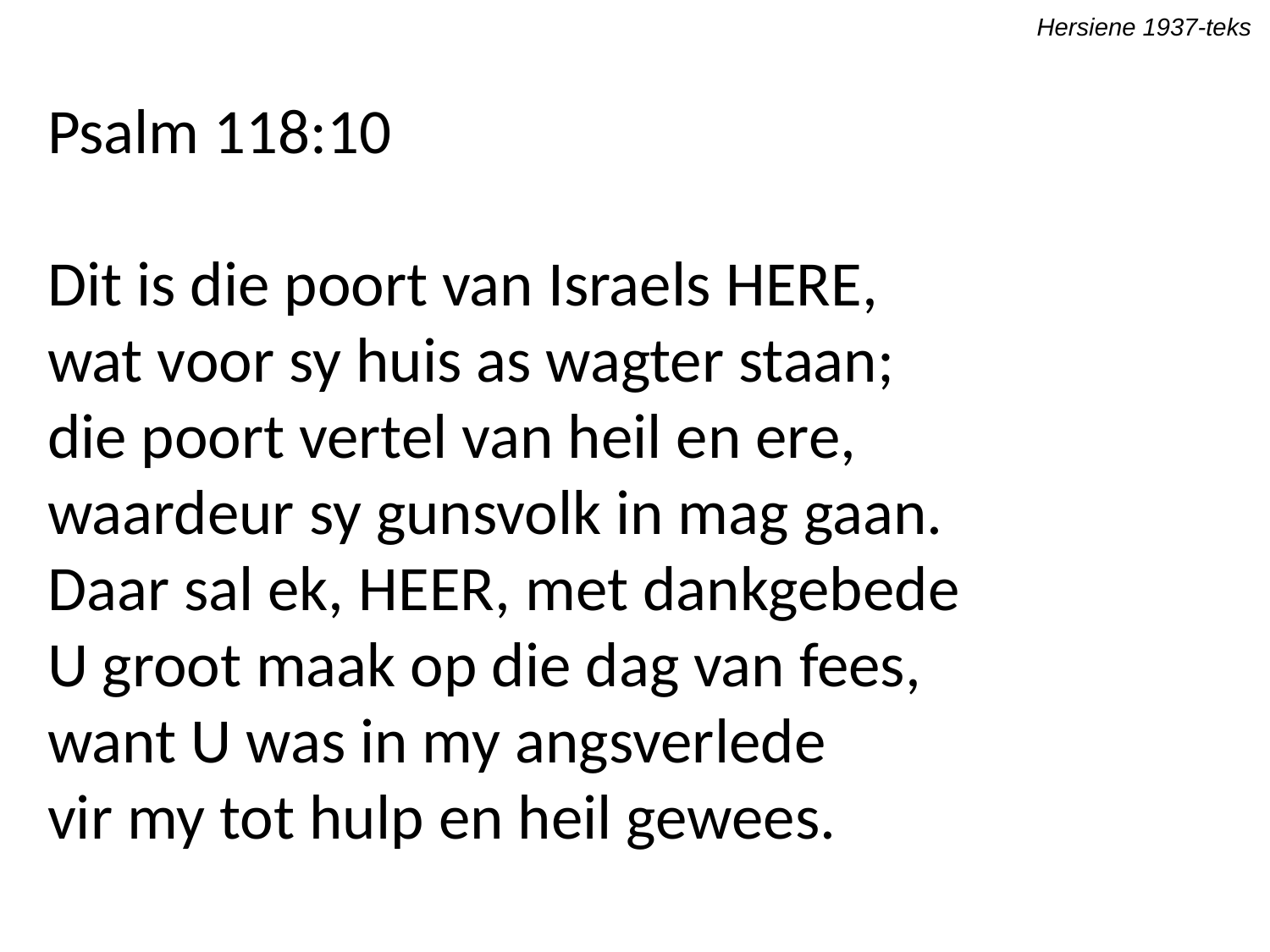

Hersiene 1937-teks
Psalm 118:10

Dit is die poort van Israels Here,
wat voor sy huis as wagter staan;
die poort vertel van heil en ere,
waardeur sy gunsvolk in mag gaan.
Daar sal ek, Heer, met dankgebede
U groot maak op die dag van fees,
want U was in my angsverlede
vir my tot hulp en heil gewees.